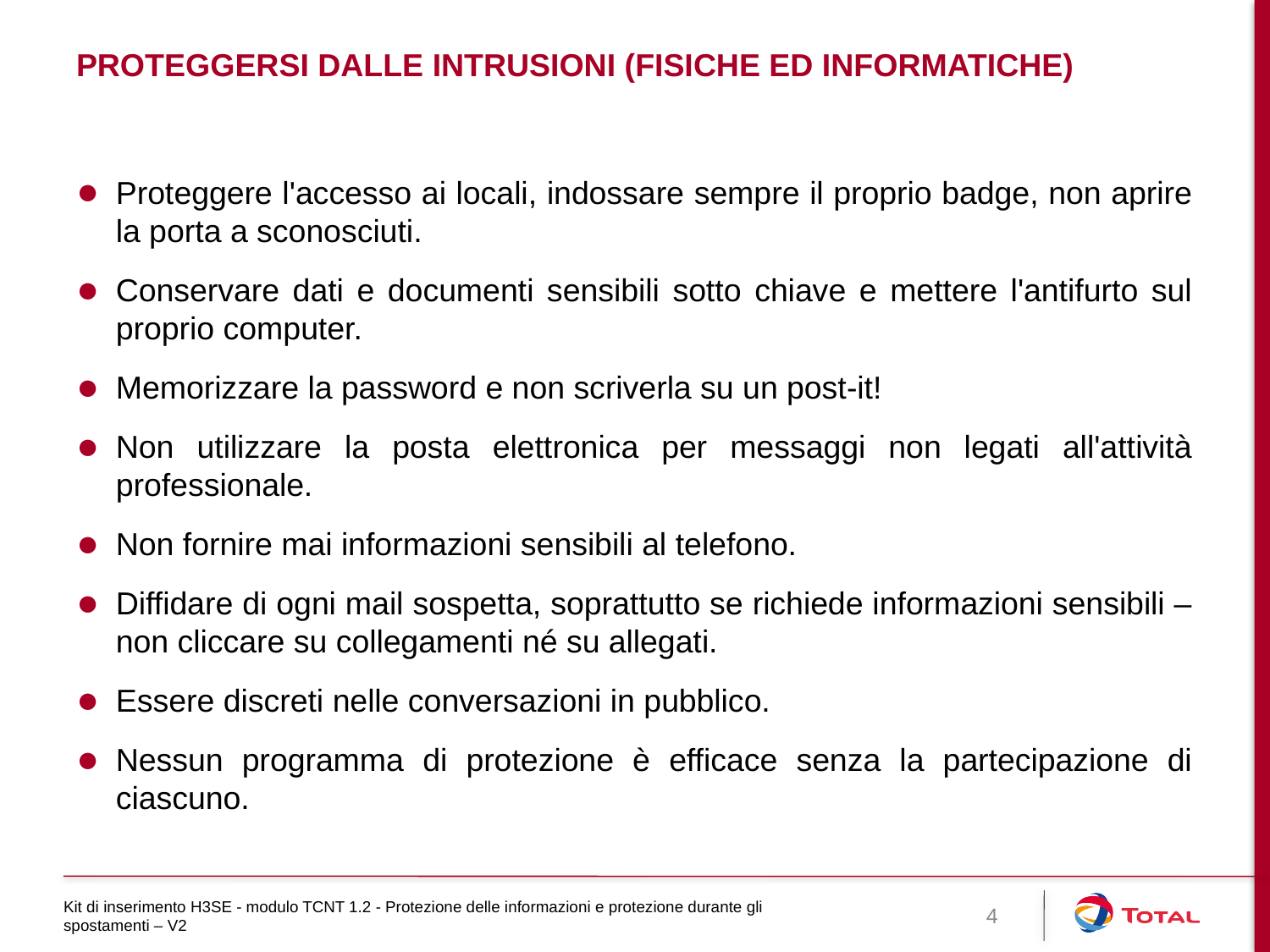

# PROTEGGERSI DALLE INTRUSIONI (FISICHE ED INFORMATICHE)
Proteggere l'accesso ai locali, indossare sempre il proprio badge, non aprire la porta a sconosciuti.
Conservare dati e documenti sensibili sotto chiave e mettere l'antifurto sul proprio computer.
Memorizzare la password e non scriverla su un post-it!
Non utilizzare la posta elettronica per messaggi non legati all'attività professionale.
Non fornire mai informazioni sensibili al telefono.
Diffidare di ogni mail sospetta, soprattutto se richiede informazioni sensibili – non cliccare su collegamenti né su allegati.
Essere discreti nelle conversazioni in pubblico.
Nessun programma di protezione è efficace senza la partecipazione di ciascuno.
Kit di inserimento H3SE - modulo TCNT 1.2 - Protezione delle informazioni e protezione durante gli spostamenti – V2
4